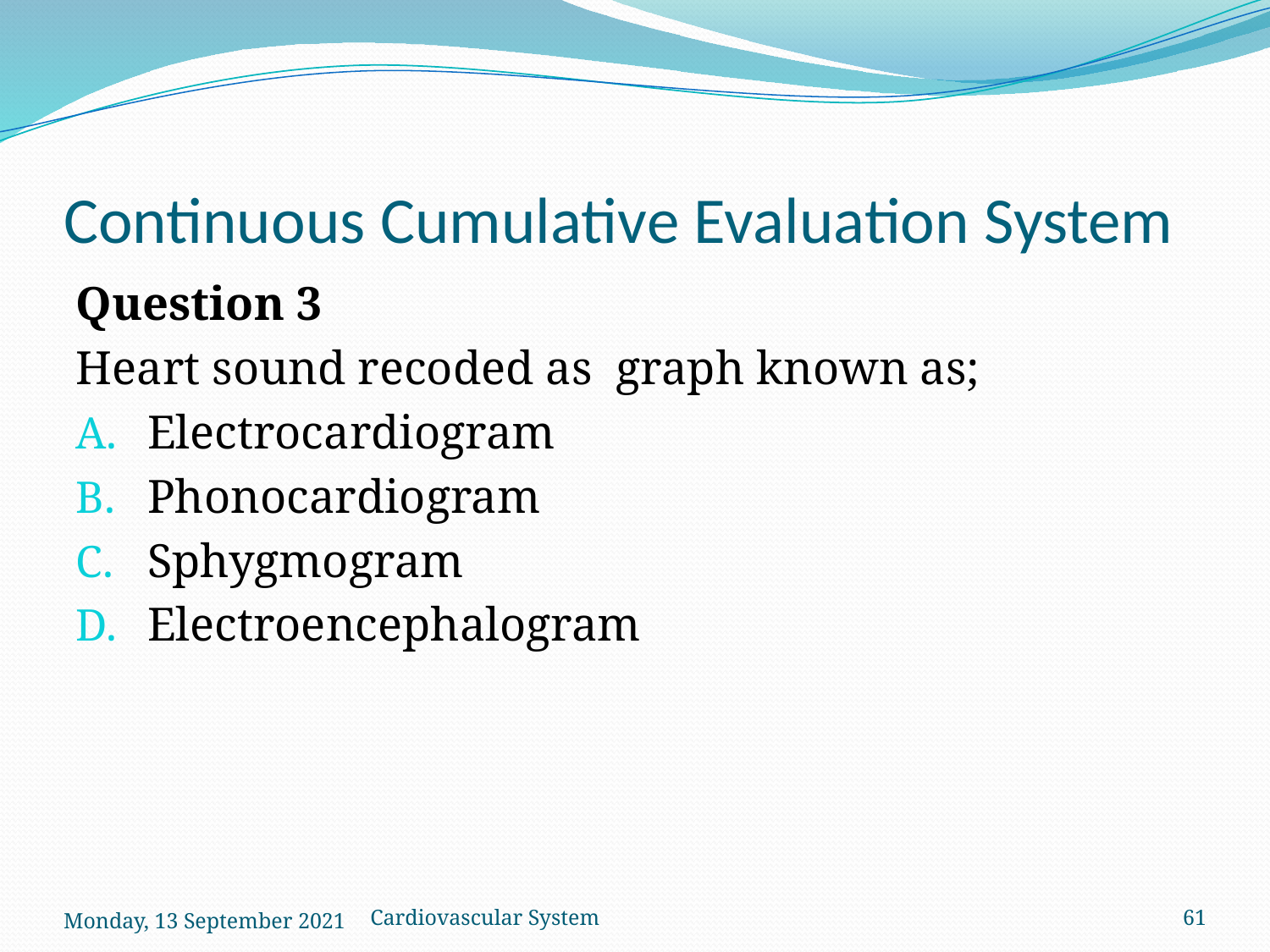

# Continuous Cumulative Evaluation System
Question 3
Heart sound recoded as  graph known as;
Electrocardiogram
Phonocardiogram
Sphygmogram
Electroencephalogram
Monday, 13 September 2021
Cardiovascular System
61